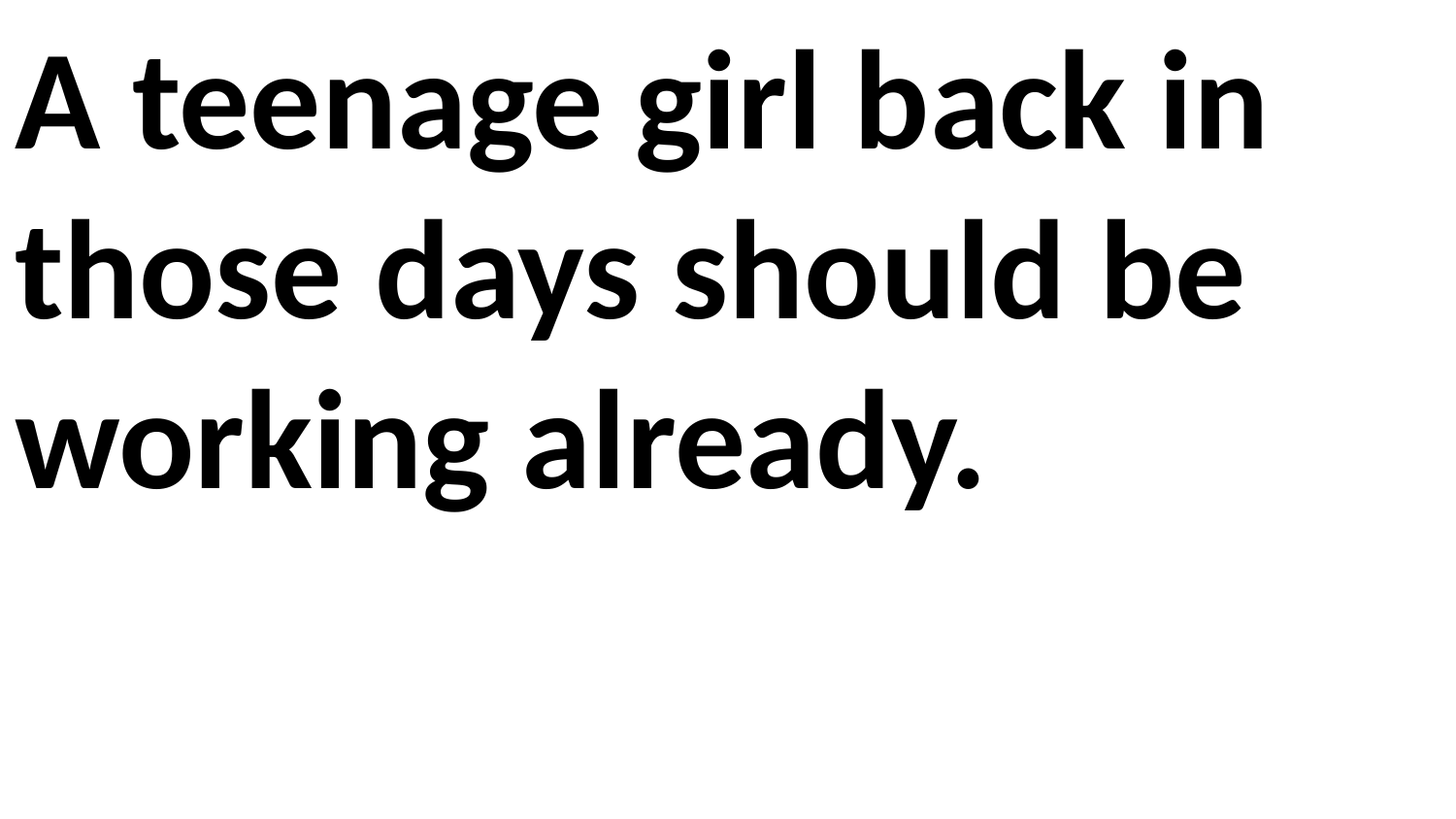

A teenage girl back in those days should be working already.